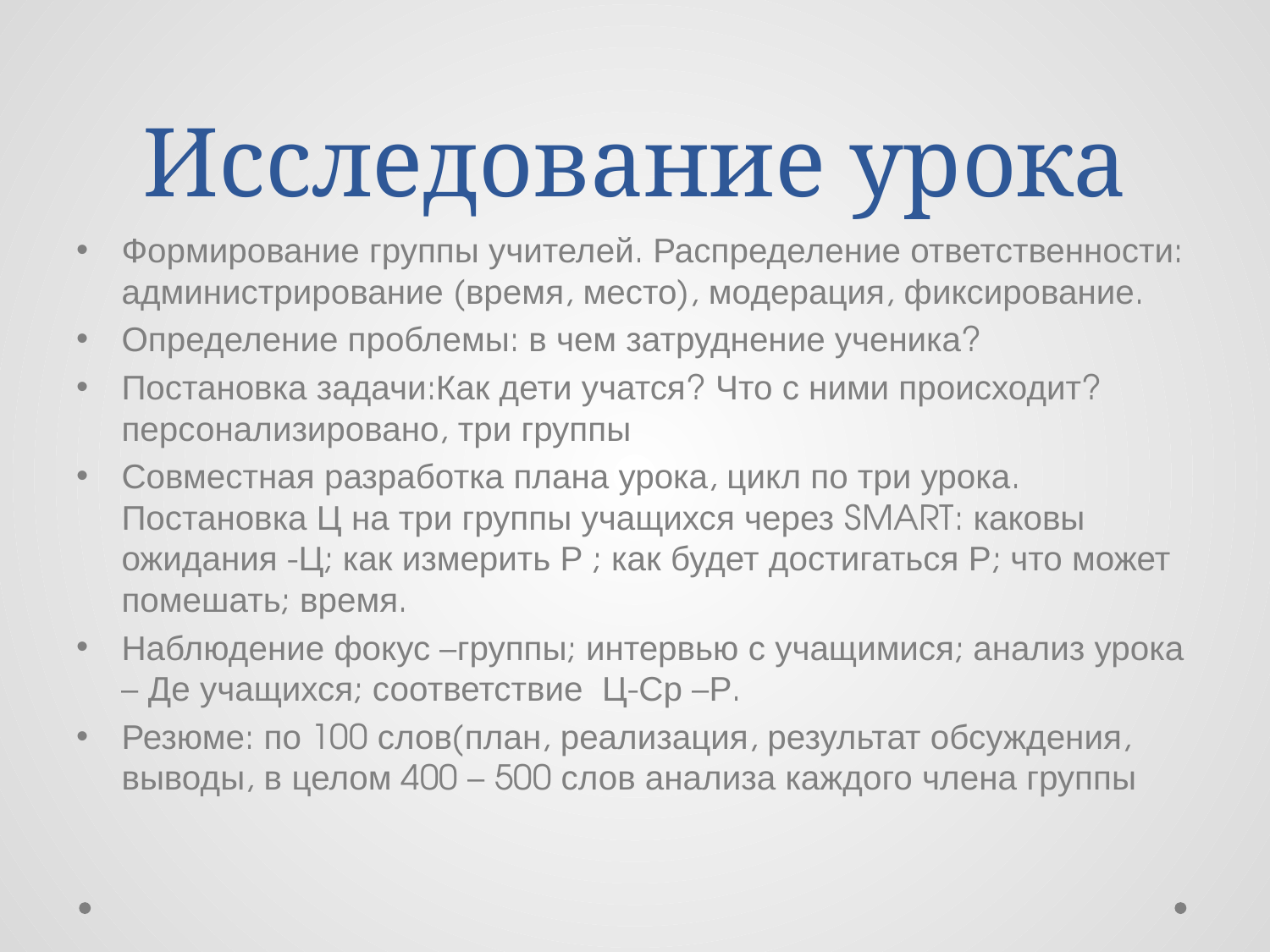

# Исследование урока
Формирование группы учителей. Распределение ответственности: администрирование (время, место), модерация, фиксирование.
Определение проблемы: в чем затруднение ученика?
Постановка задачи:Как дети учатся? Что с ними происходит? персонализировано, три группы
Совместная разработка плана урока, цикл по три урока. Постановка Ц на три группы учащихся через SMART: каковы ожидания -Ц; как измерить Р ; как будет достигаться Р; что может помешать; время.
Наблюдение фокус –группы; интервью с учащимися; анализ урока – Де учащихся; соответствие  Ц-Ср –Р.
Резюме: по 100 слов(план, реализация, результат обсуждения, выводы, в целом 400 – 500 слов анализа каждого члена группы